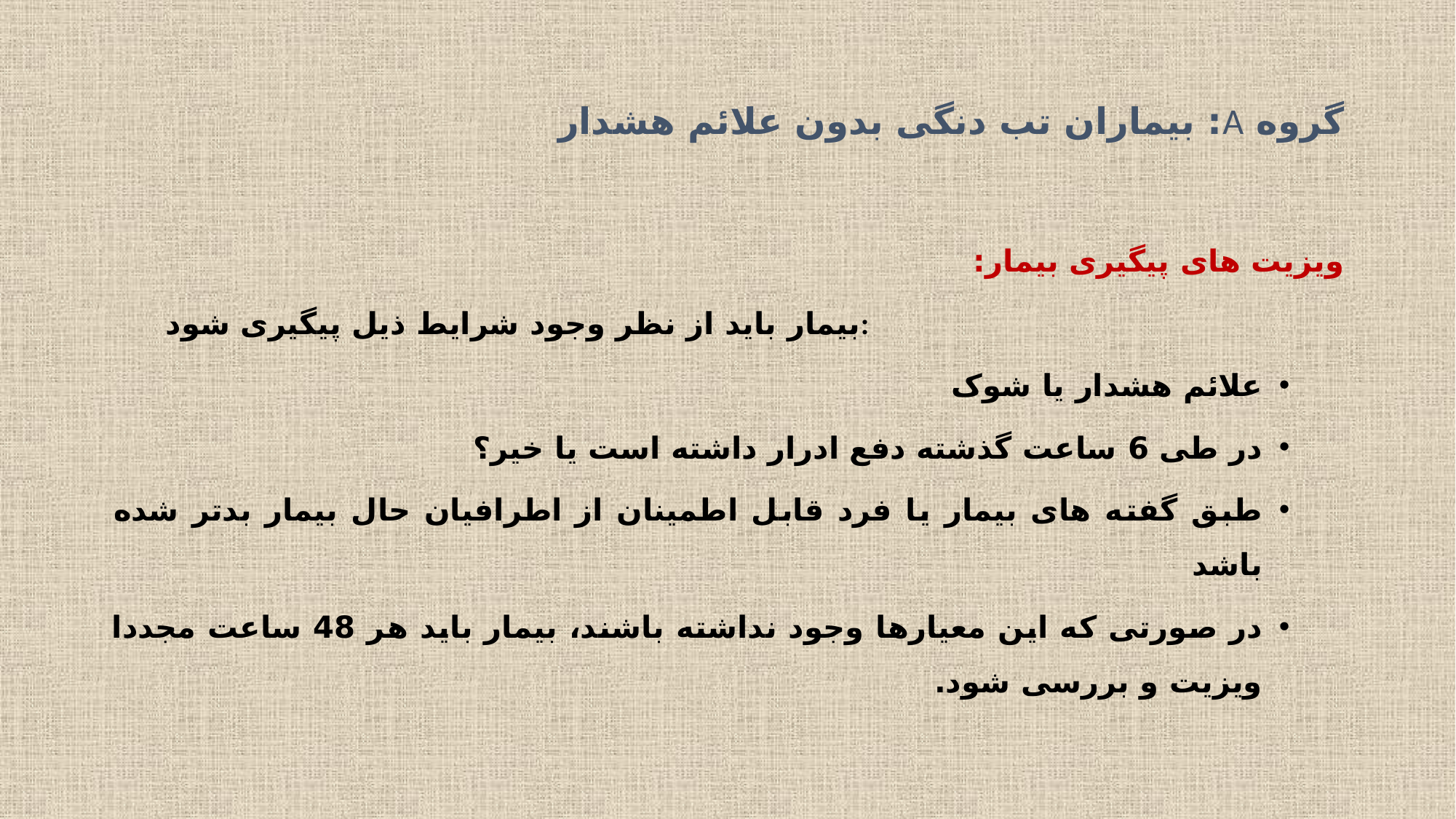

# گروه A: بیماران تب دنگی بدون علائم هشدار
ویزیت های پیگیری بیمار:
بیمار باید از نظر وجود شرایط ذیل پیگیری شود:
علائم هشدار یا شوک
در طی 6 ساعت گذشته دفع ادرار داشته است یا خیر؟
طبق گفته های بیمار یا فرد قابل اطمینان از اطرافیان حال بیمار بدتر شده باشد
در صورتی که این معیارها وجود نداشته باشند، بیمار باید هر 48 ساعت مجددا ویزیت و بررسی شود.